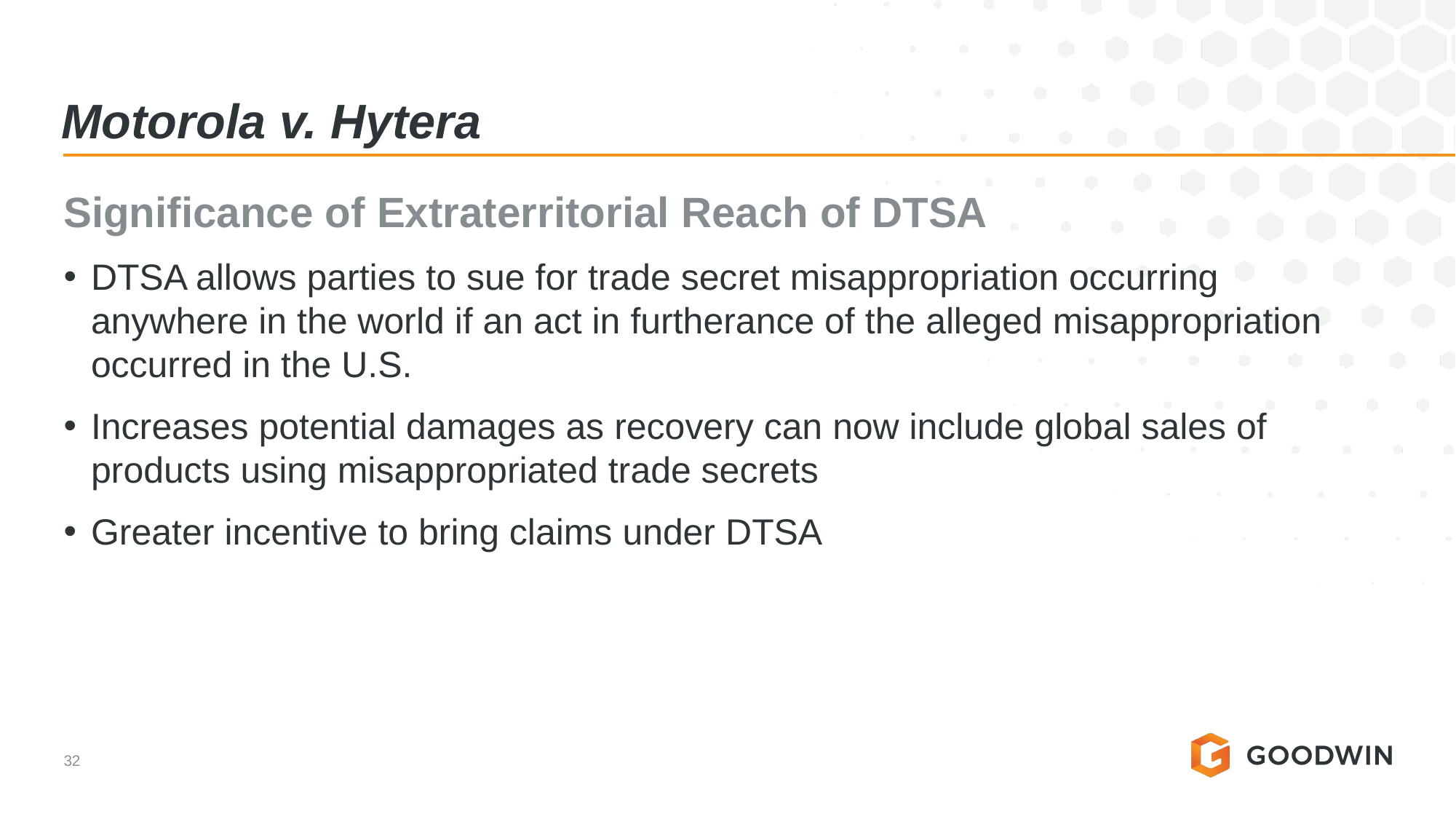

# Motorola v. Hytera
Significance of Extraterritorial Reach of DTSA
DTSA allows parties to sue for trade secret misappropriation occurring anywhere in the world if an act in furtherance of the alleged misappropriation occurred in the U.S.
Increases potential damages as recovery can now include global sales of products using misappropriated trade secrets
Greater incentive to bring claims under DTSA

32